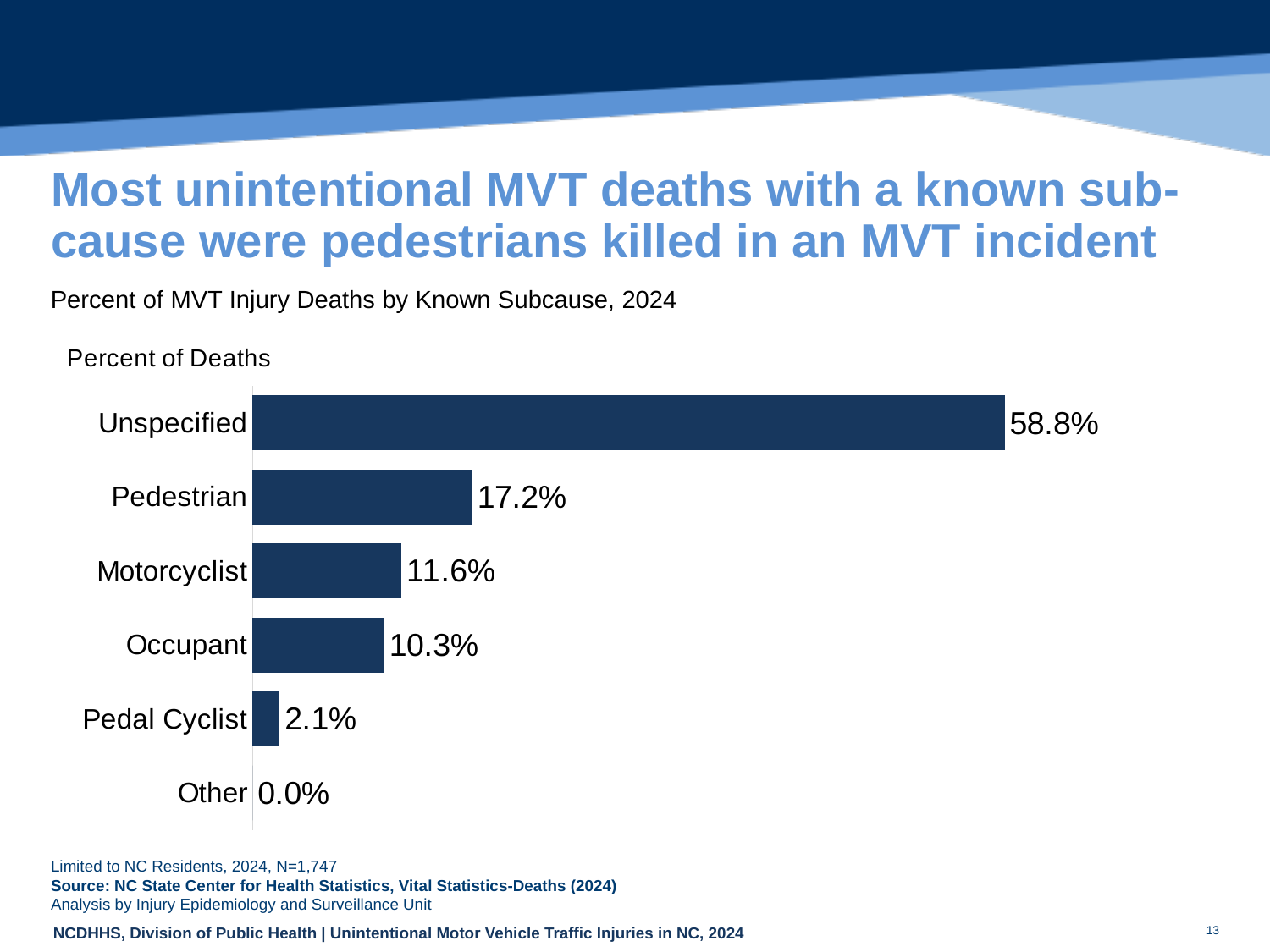

# Most unintentional MVT deaths with a known sub-cause were pedestrians killed in an MVT incident
Percent of MVT Injury Deaths by Known Subcause, 2024

### Chart: Percent of Deaths

| Category |  |
|---|---|
| Other | 0.0 |
| Pedal Cyclist | 2.1179164281625646 |
| Occupant | 10.303377218088151 |
| Motorcyclist | 11.619919862621638 |
| Pedestrian | 17.172295363480252 |
| Unspecified | 58.7864911276474 |
Limited to NC Residents, 2024, N=1,747
Source: NC State Center for Health Statistics, Vital Statistics-Deaths (2024)
Analysis by Injury Epidemiology and Surveillance Unit
13